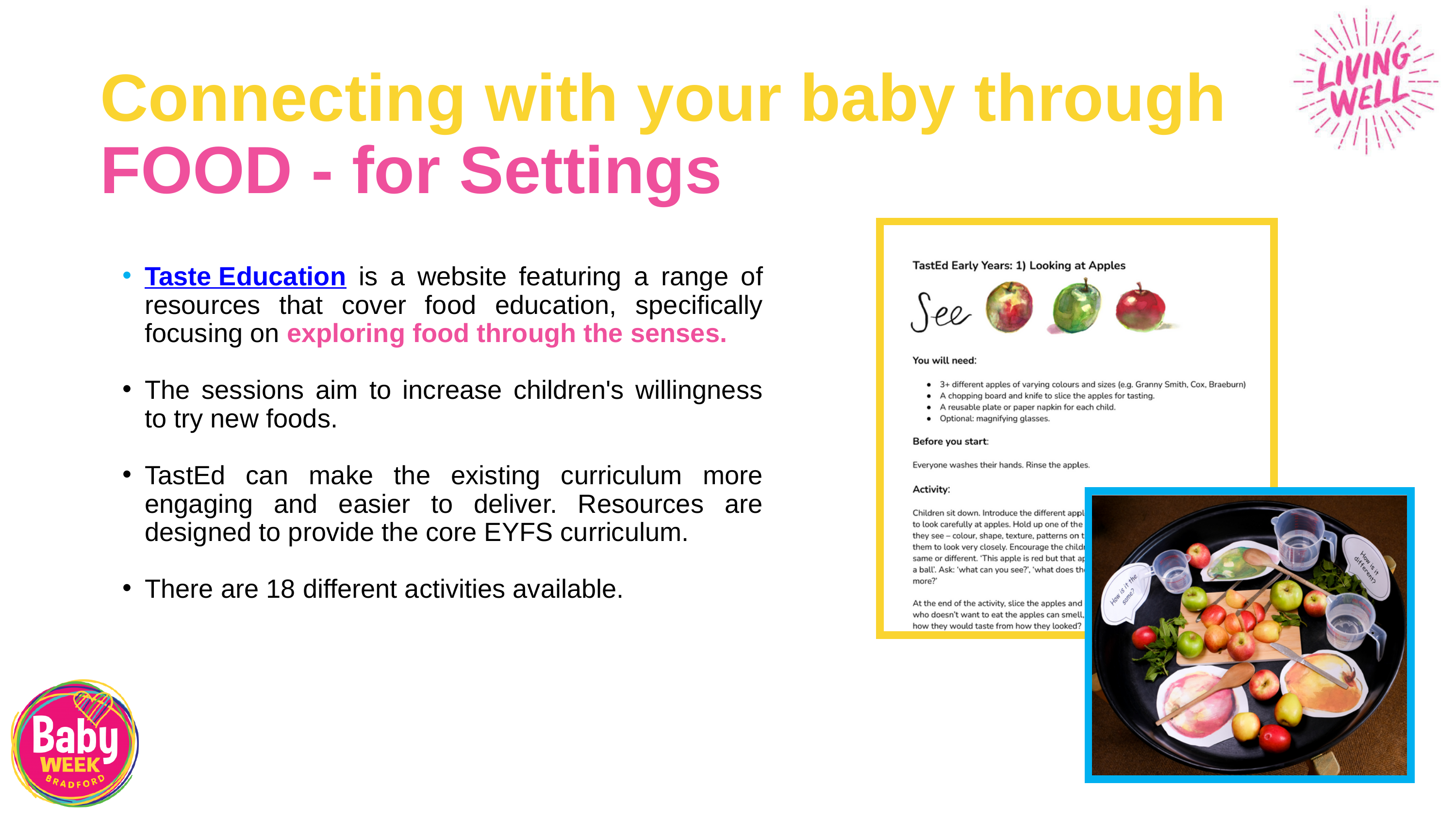

Connecting with your baby through FOOD - for Settings

Taste Education is a website featuring a range of resources that cover food education, specifically focusing on exploring food through the senses.

The sessions aim to increase children's willingness to try new foods.

TastEd can make the existing curriculum more engaging and easier to deliver. Resources are designed to provide the core EYFS curriculum.

There are 18 different activities available.